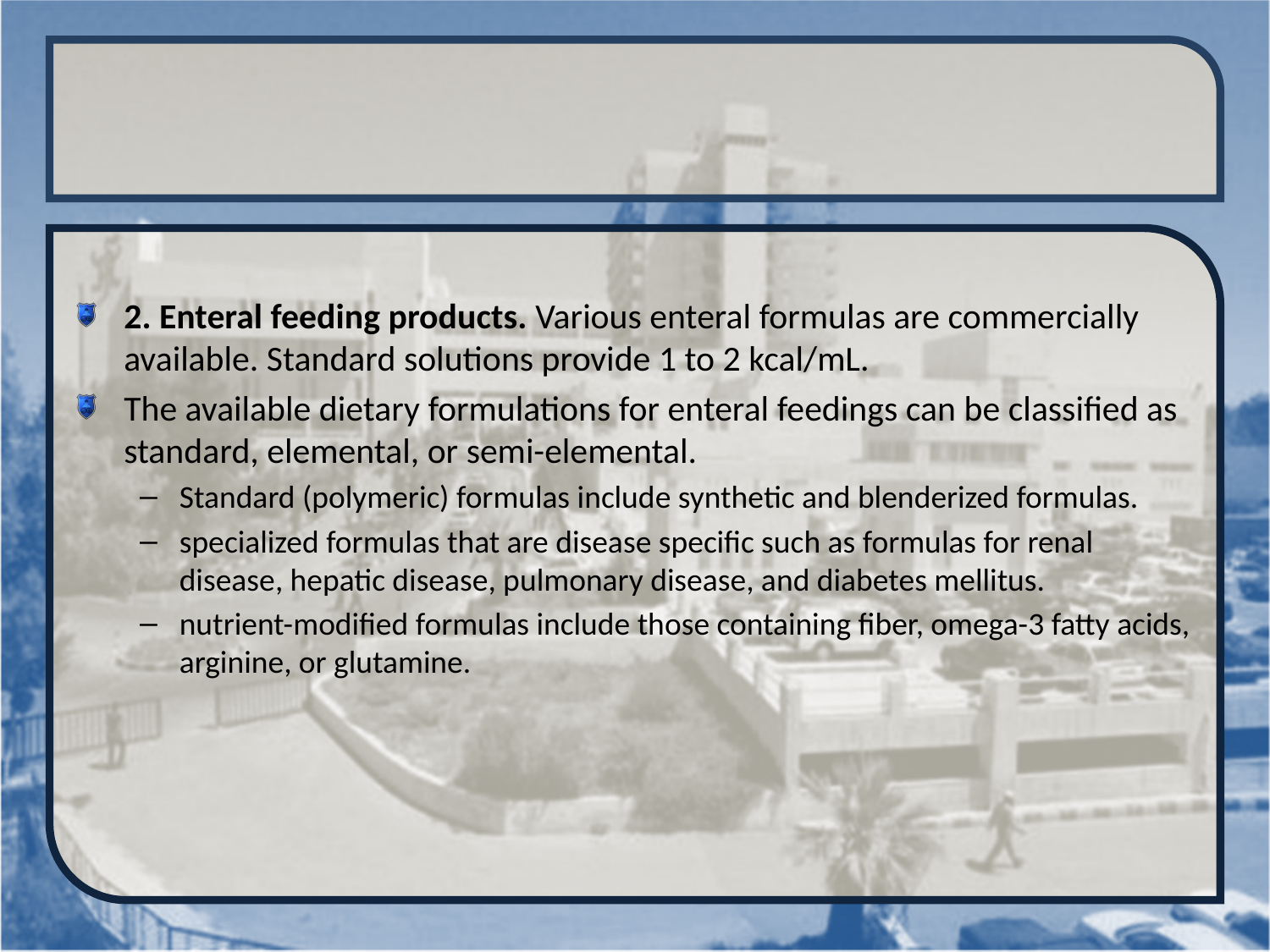

#

2. Enteral feeding products. Various enteral formulas are commercially available. Standard solutions provide 1 to 2 kcal/mL.
The available dietary formulations for enteral feedings can be classified as standard, elemental, or semi-elemental.
Standard (polymeric) formulas include synthetic and blenderized formulas.
specialized formulas that are disease specific such as formulas for renal disease, hepatic disease, pulmonary disease, and diabetes mellitus.
nutrient-modified formulas include those containing fiber, omega-3 fatty acids, arginine, or glutamine.